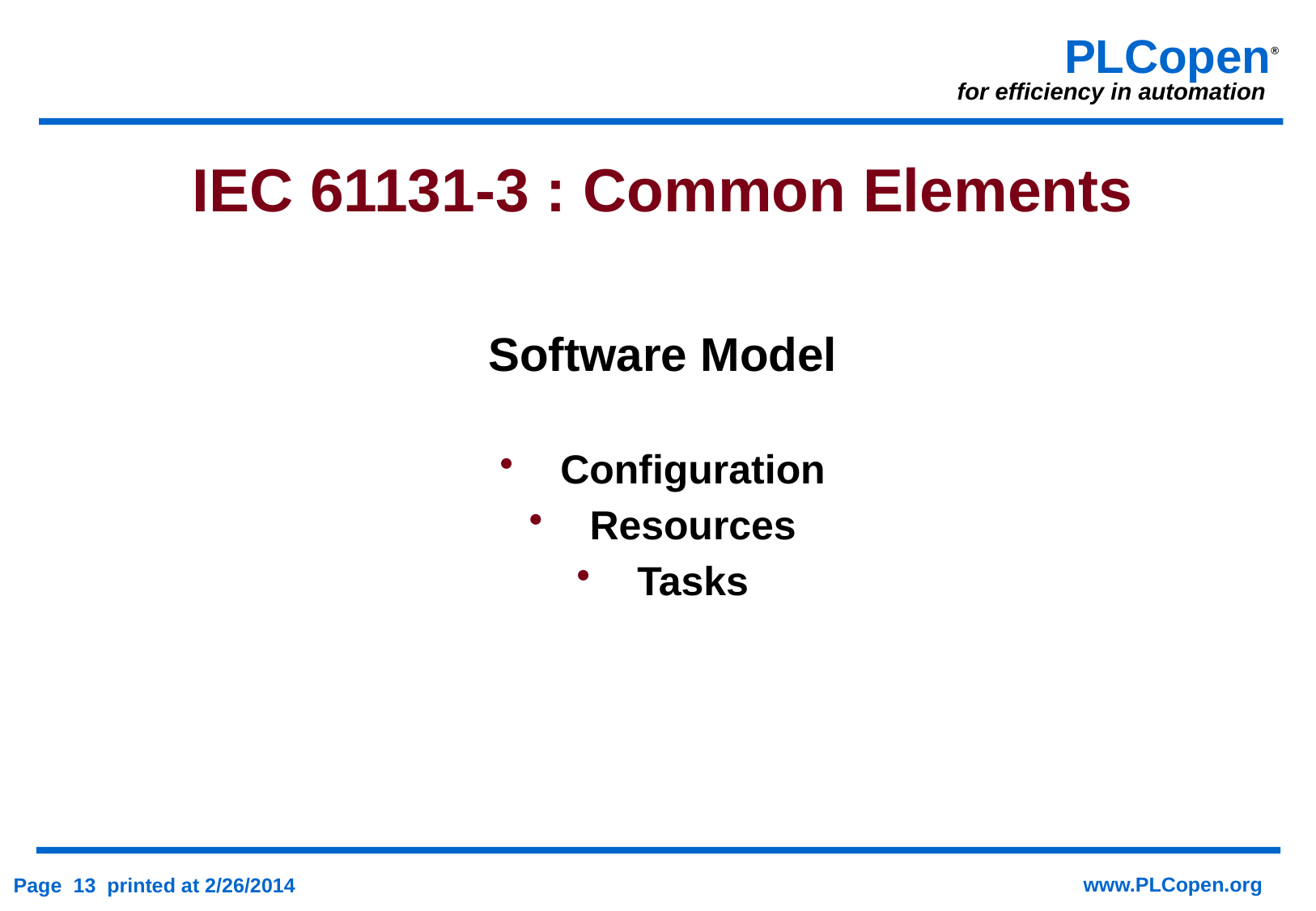

IEC 61131-3 : Common Elements
Software Model

Configuration
Resources
Tasks